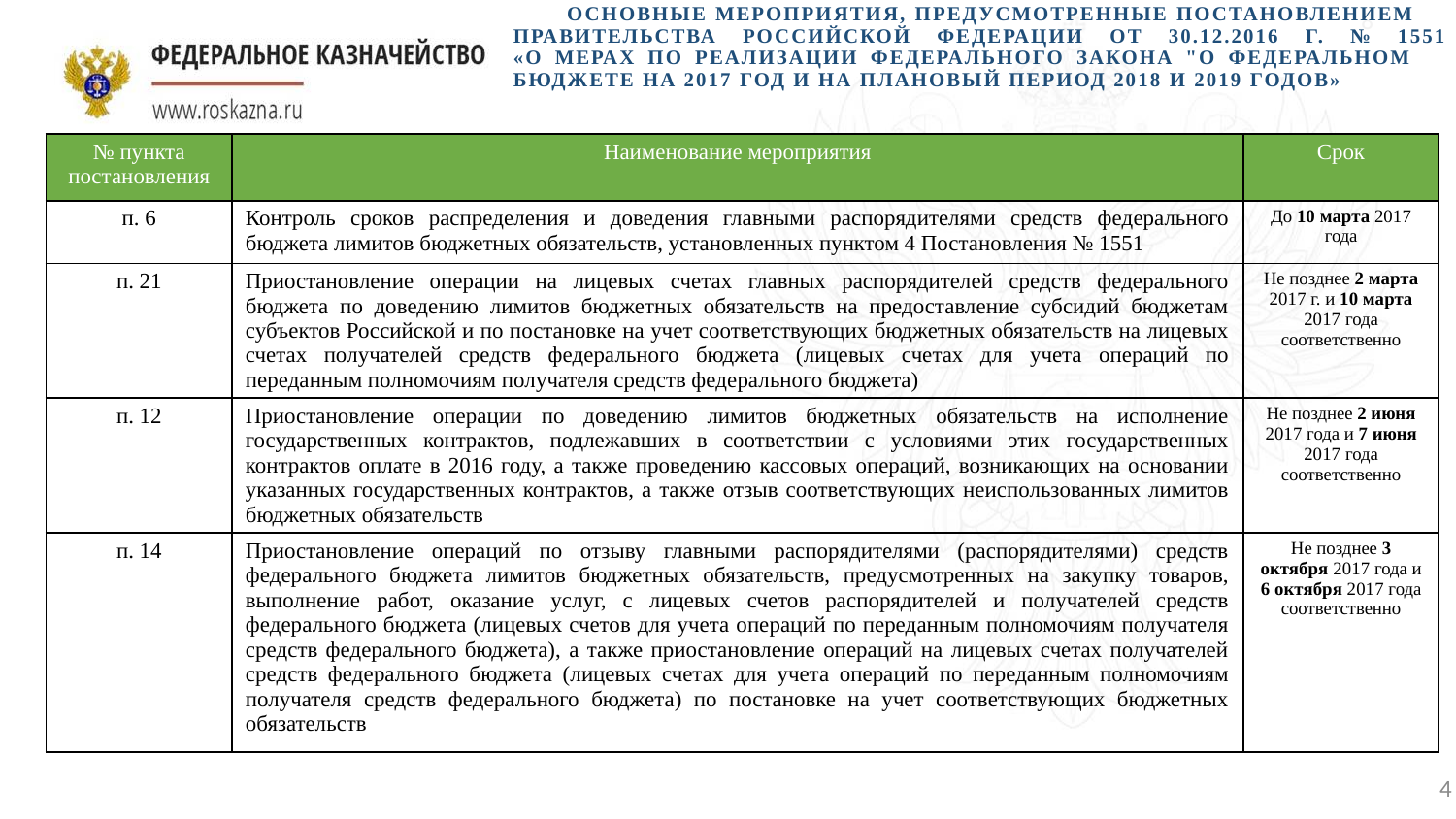

# Основные мероприятия, предусмотренные постановлением     Правительства Российской Федерации от 30.12.2016 г. № 1551 «О мерах по реализации Федерального закона "О федеральном    бюджете на 2017 год и на плановый период 2018 и 2019 годов»
8
| № пункта постановления | Наименование мероприятия | Срок |
| --- | --- | --- |
| п. 6 | Контроль сроков распределения и доведения главными распорядителями средств федерального бюджета лимитов бюджетных обязательств, установленных пунктом 4 Постановления № 1551 | До 10 марта 2017 года |
| п. 21 | Приостановление операции на лицевых счетах главных распорядителей средств федерального бюджета по доведению лимитов бюджетных обязательств на предоставление субсидий бюджетам субъектов Российской и по постановке на учет соответствующих бюджетных обязательств на лицевых счетах получателей средств федерального бюджета (лицевых счетах для учета операций по переданным полномочиям получателя средств федерального бюджета) | Не позднее 2 марта 2017 г. и 10 марта 2017 года соответственно |
| п. 12 | Приостановление операции по доведению лимитов бюджетных обязательств на исполнение государственных контрактов, подлежавших в соответствии с условиями этих государственных контрактов оплате в 2016 году, а также проведению кассовых операций, возникающих на основании указанных государственных контрактов, а также отзыв соответствующих неиспользованных лимитов бюджетных обязательств | Не позднее 2 июня 2017 года и 7 июня 2017 года соответственно |
| п. 14 | Приостановление операций по отзыву главными распорядителями (распорядителями) средств федерального бюджета лимитов бюджетных обязательств, предусмотренных на закупку товаров, выполнение работ, оказание услуг, с лицевых счетов распорядителей и получателей средств федерального бюджета (лицевых счетов для учета операций по переданным полномочиям получателя средств федерального бюджета), а также приостановление операций на лицевых счетах получателей средств федерального бюджета (лицевых счетах для учета операций по переданным полномочиям получателя средств федерального бюджета) по постановке на учет соответствующих бюджетных обязательств | Не позднее 3 октября 2017 года и 6 октября 2017 года соответственно |
4